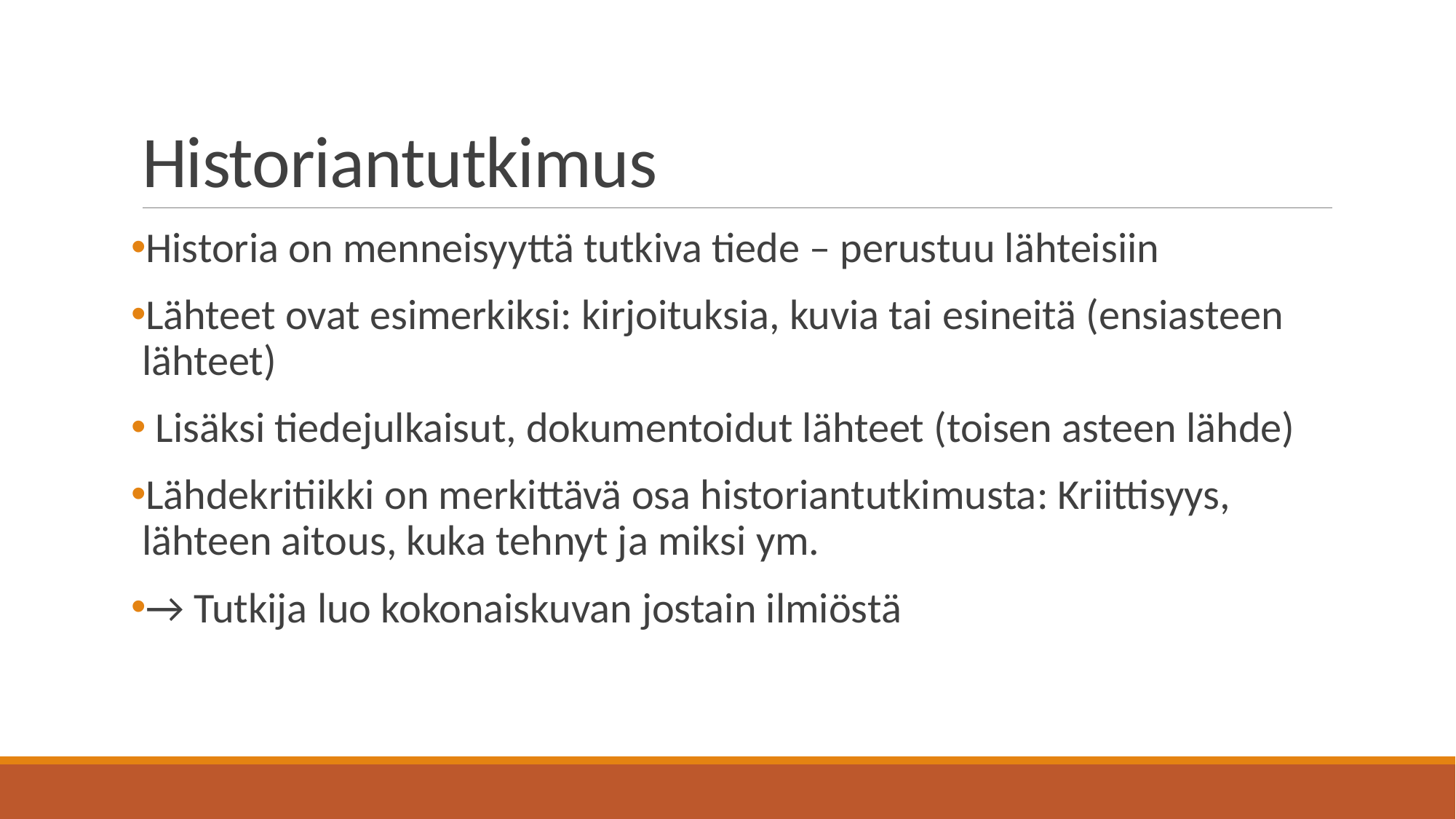

# Historiantutkimus
Historia on menneisyyttä tutkiva tiede – perustuu lähteisiin
Lähteet ovat esimerkiksi: kirjoituksia, kuvia tai esineitä (ensiasteen lähteet)
 Lisäksi tiedejulkaisut, dokumentoidut lähteet (toisen asteen lähde)
Lähdekritiikki on merkittävä osa historiantutkimusta: Kriittisyys, lähteen aitous, kuka tehnyt ja miksi ym.
→ Tutkija luo kokonaiskuvan jostain ilmiöstä